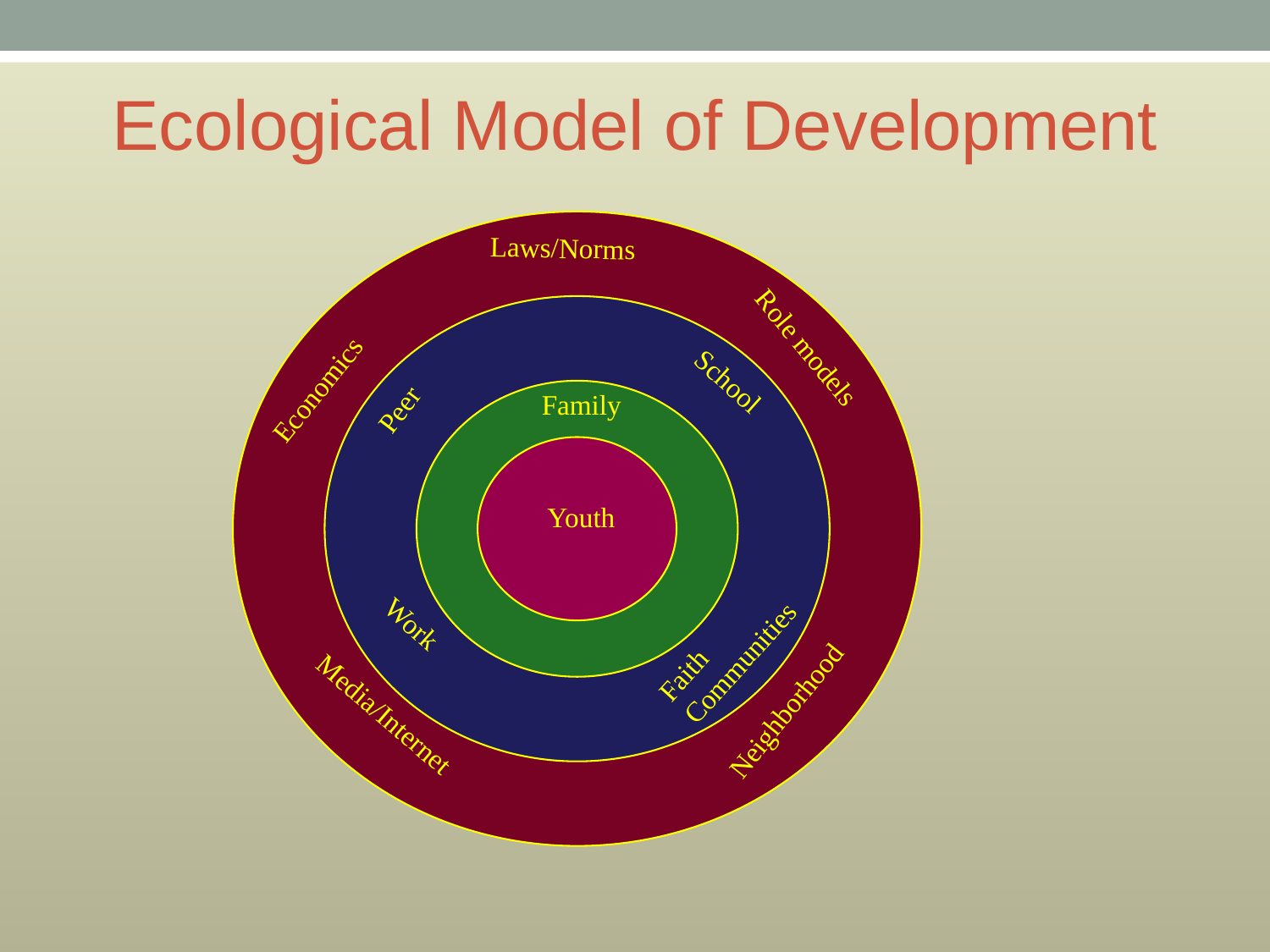

Ecological Model of Development

Laws/Norms

Economics
Peer
Role models

   Family
School

      Youth
Faith Communities
Neighborhood
Work
Media/Internet